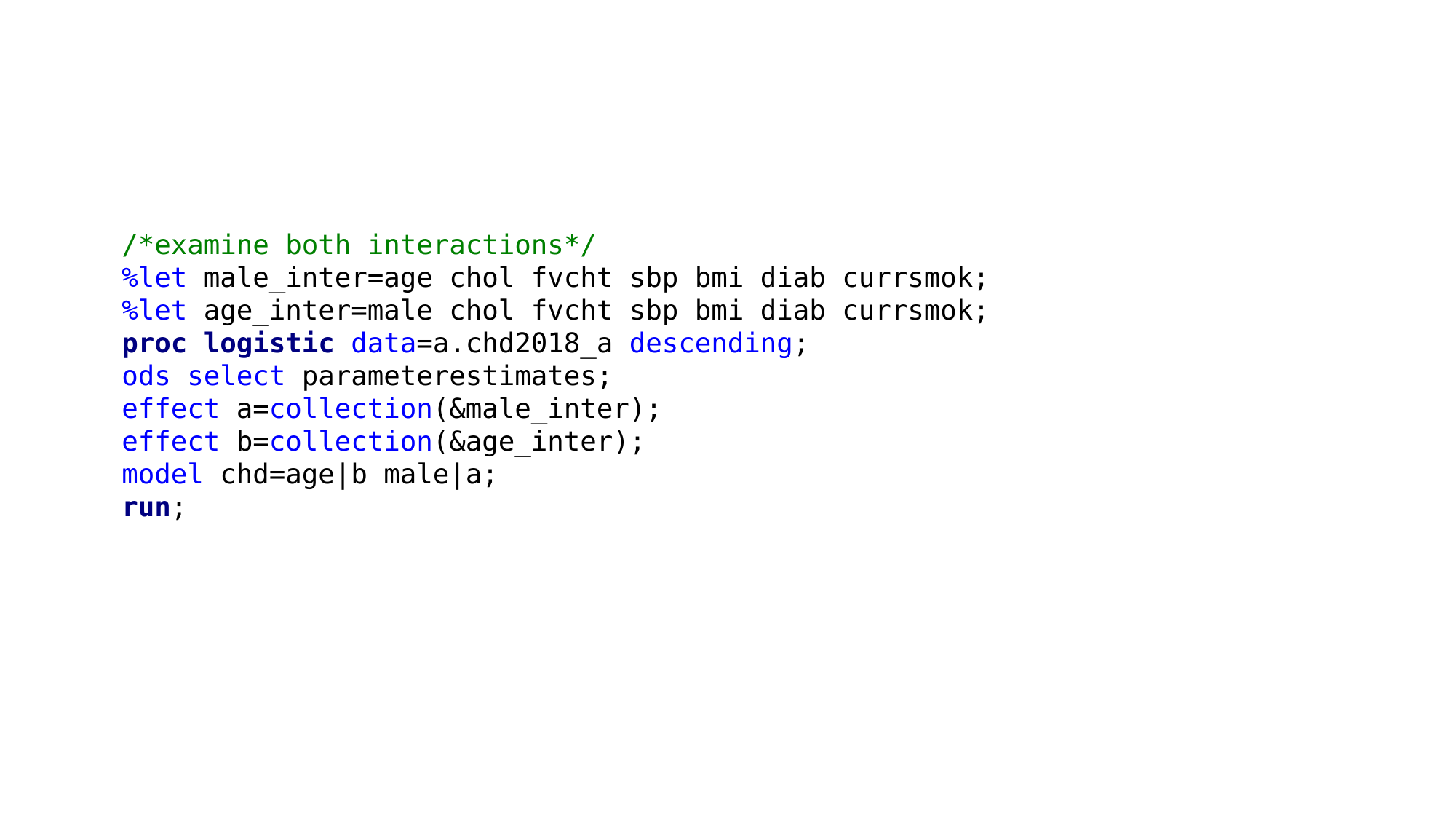

/*examine both interactions*/
%let male_inter=age chol fvcht sbp bmi diab currsmok;
%let age_inter=male chol fvcht sbp bmi diab currsmok;
proc logistic data=a.chd2018_a descending;
ods select parameterestimates;
effect a=collection(&male_inter);
effect b=collection(&age_inter);
model chd=age|b male|a;
run;